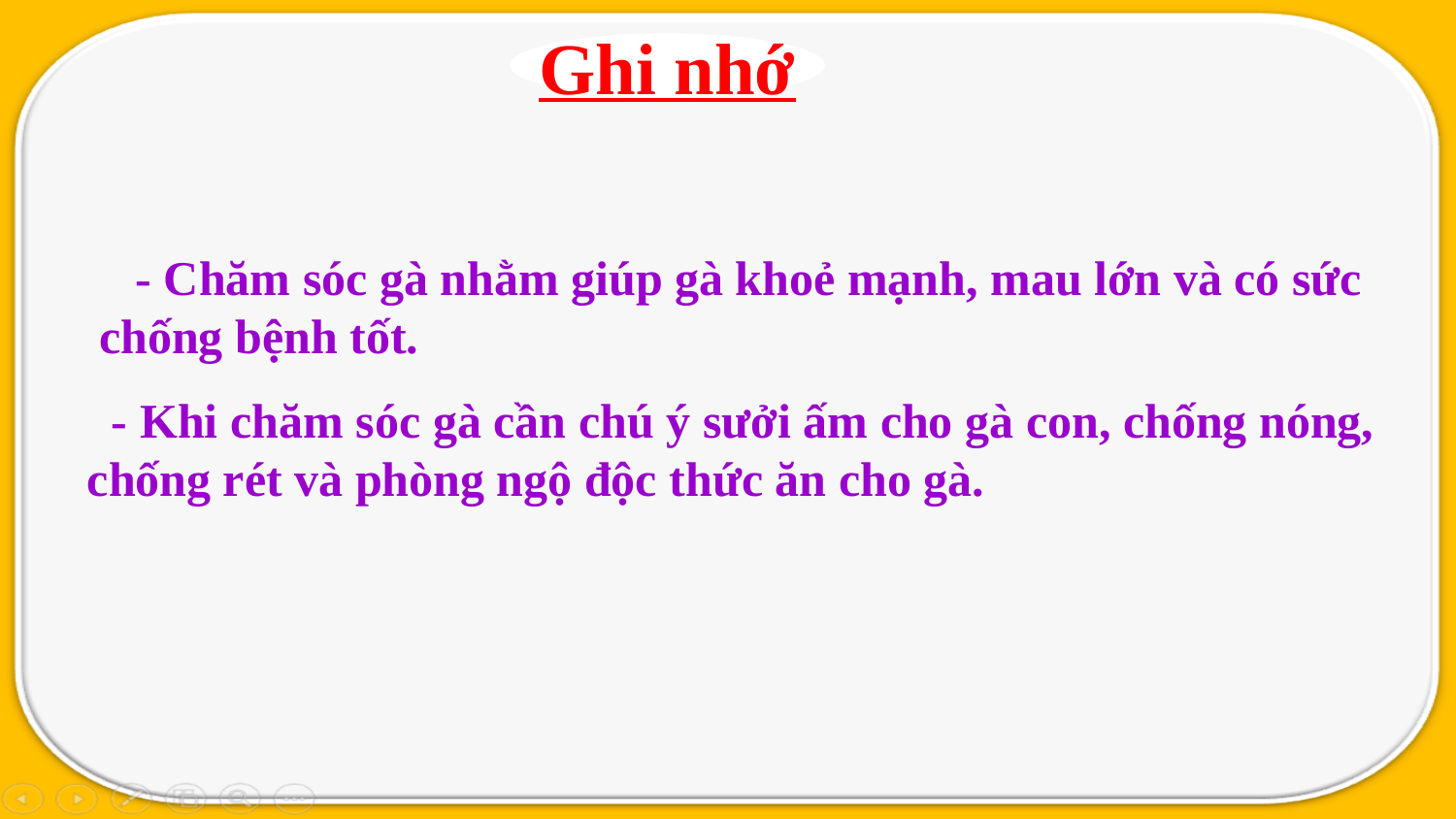

Ghi nhớ
   - Chăm sóc gà nhằm giúp gà khoẻ mạnh, mau lớn và có sức chống bệnh tốt.
  - Khi chăm sóc gà cần chú ý sưởi ấm cho gà con, chống nóng, chống rét và phòng ngộ độc thức ăn cho gà.